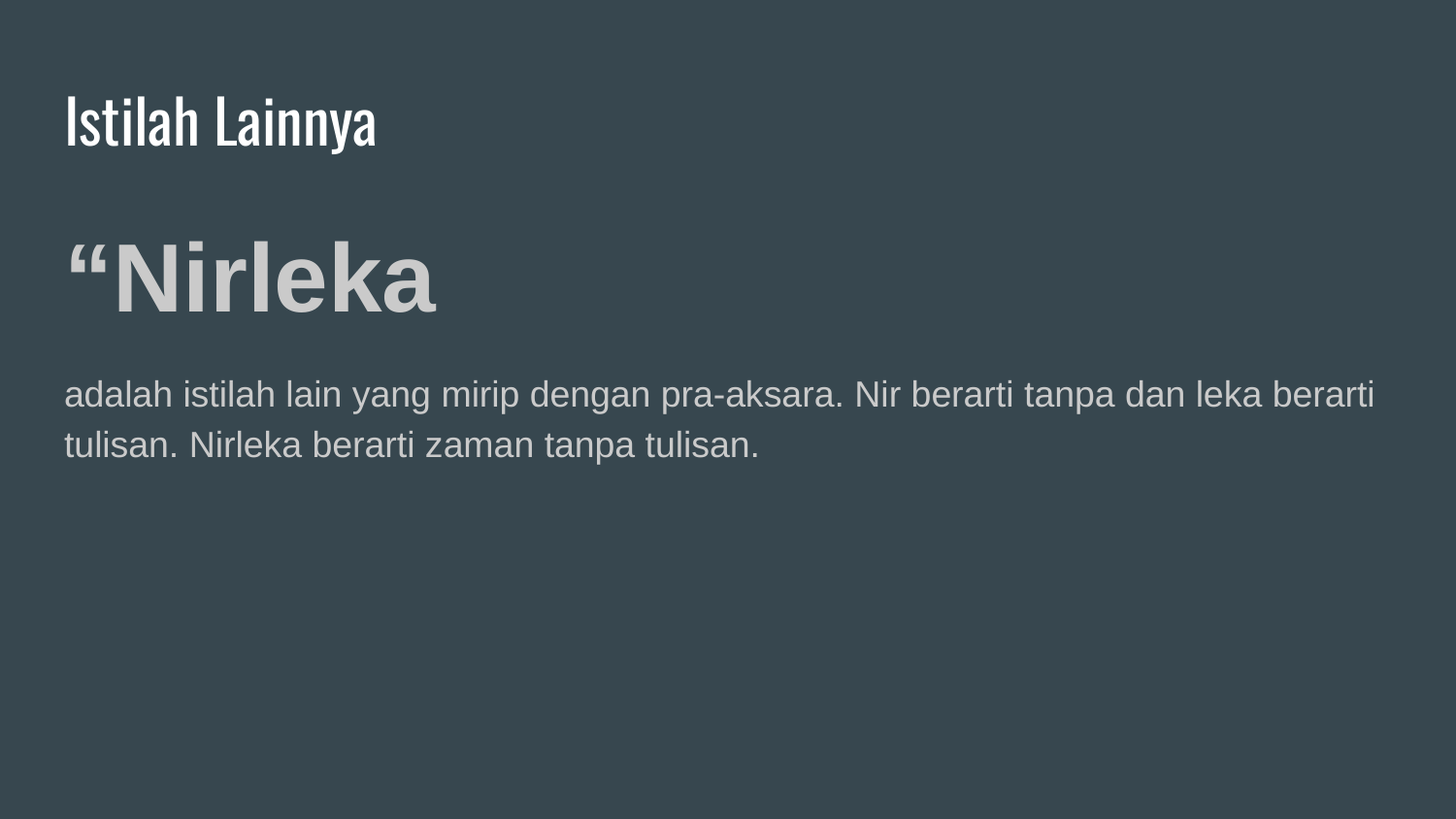

# Istilah Lainnya
“Nirleka
adalah istilah lain yang mirip dengan pra-aksara. Nir berarti tanpa dan leka berarti tulisan. Nirleka berarti zaman tanpa tulisan.